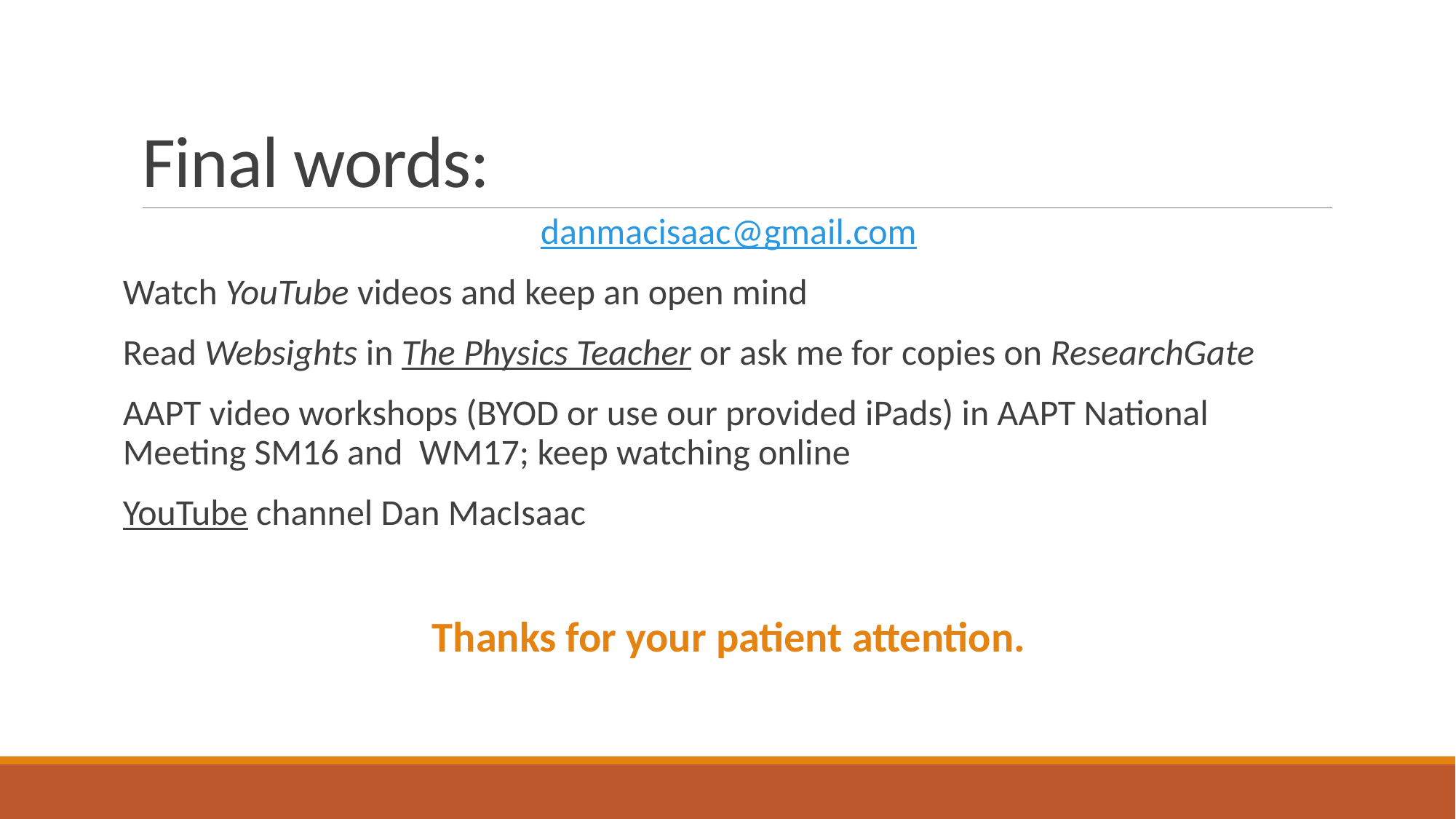

# Final words:
danmacisaac@gmail.com
Watch YouTube videos and keep an open mind
Read Websights in The Physics Teacher or ask me for copies on ResearchGate
AAPT video workshops (BYOD or use our provided iPads) in AAPT National Meeting SM16 and  WM17; keep watching online
YouTube channel Dan MacIsaac

Thanks for your patient attention.